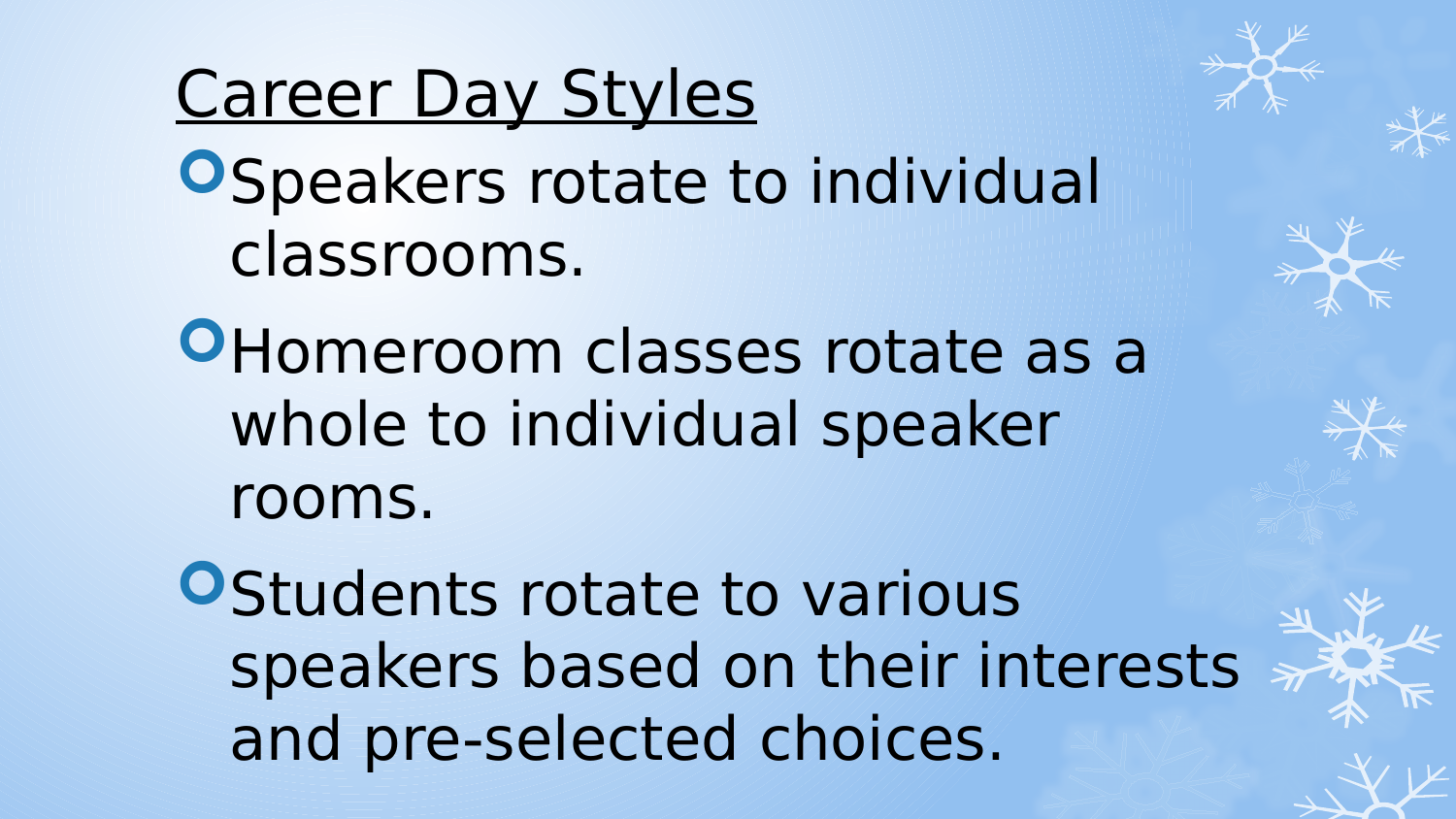

# Career Day Styles
Speakers rotate to individual classrooms.
Homeroom classes rotate as a whole to individual speaker rooms.
Students rotate to various speakers based on their interests and pre-selected choices.